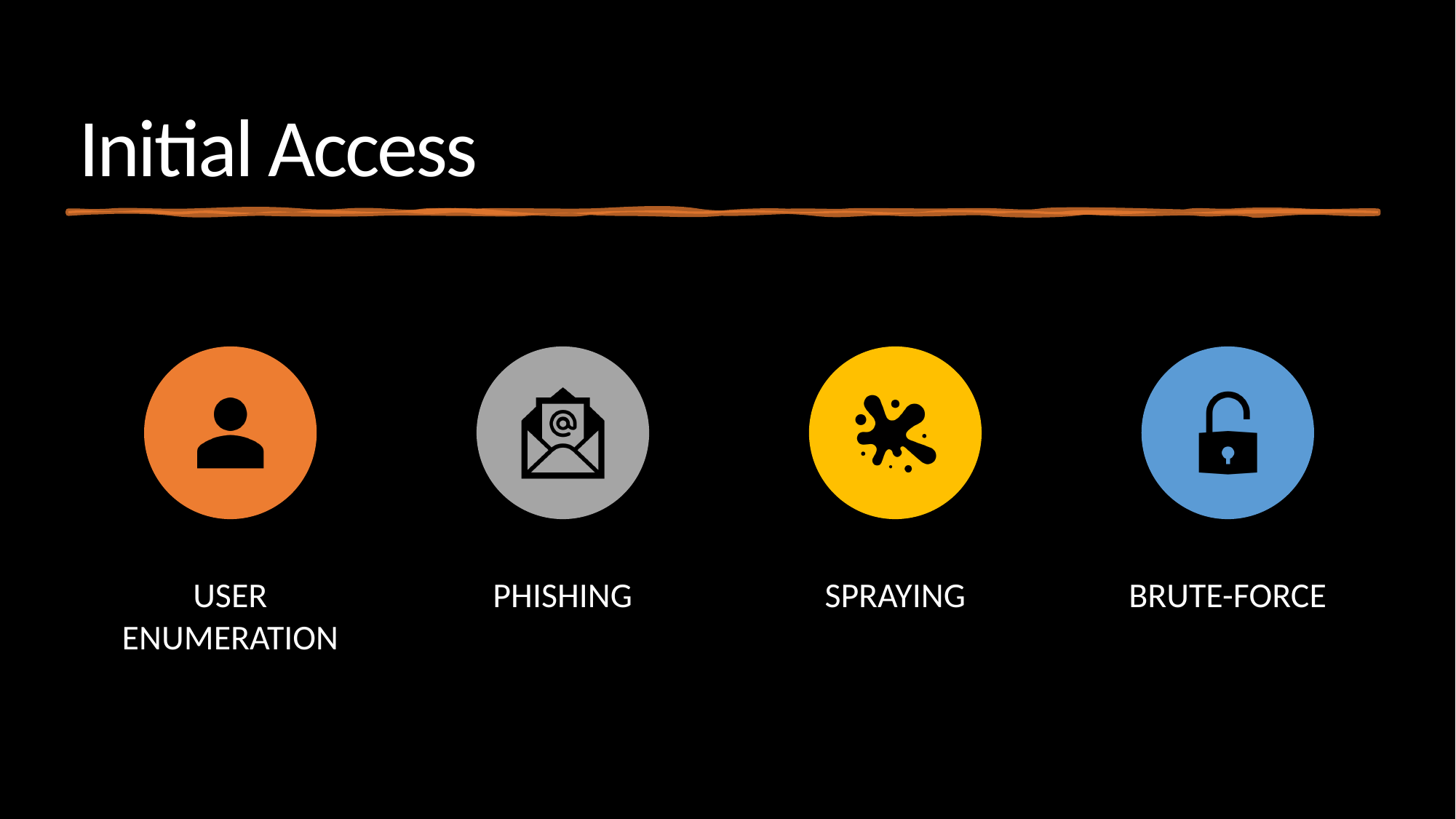

Initial Access

User Enumeration
Phishing
Spraying
Brute-Force